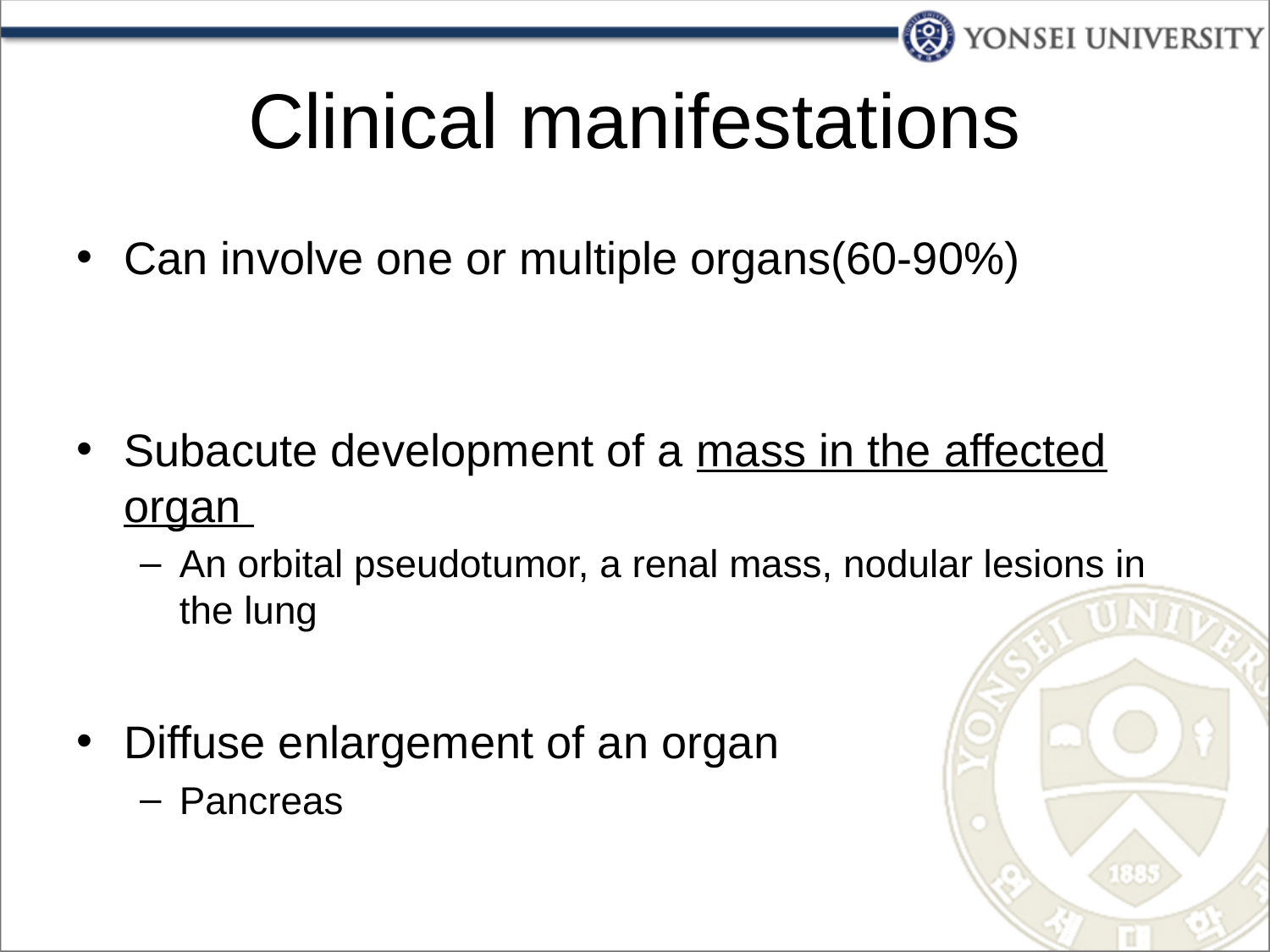

# Clinical manifestations
Can involve one or multiple organs(60-90%)

Subacute development of a mass in the affected organ
An orbital pseudotumor, a renal mass, nodular lesions in the lung

Diffuse enlargement of an organ
Pancreas